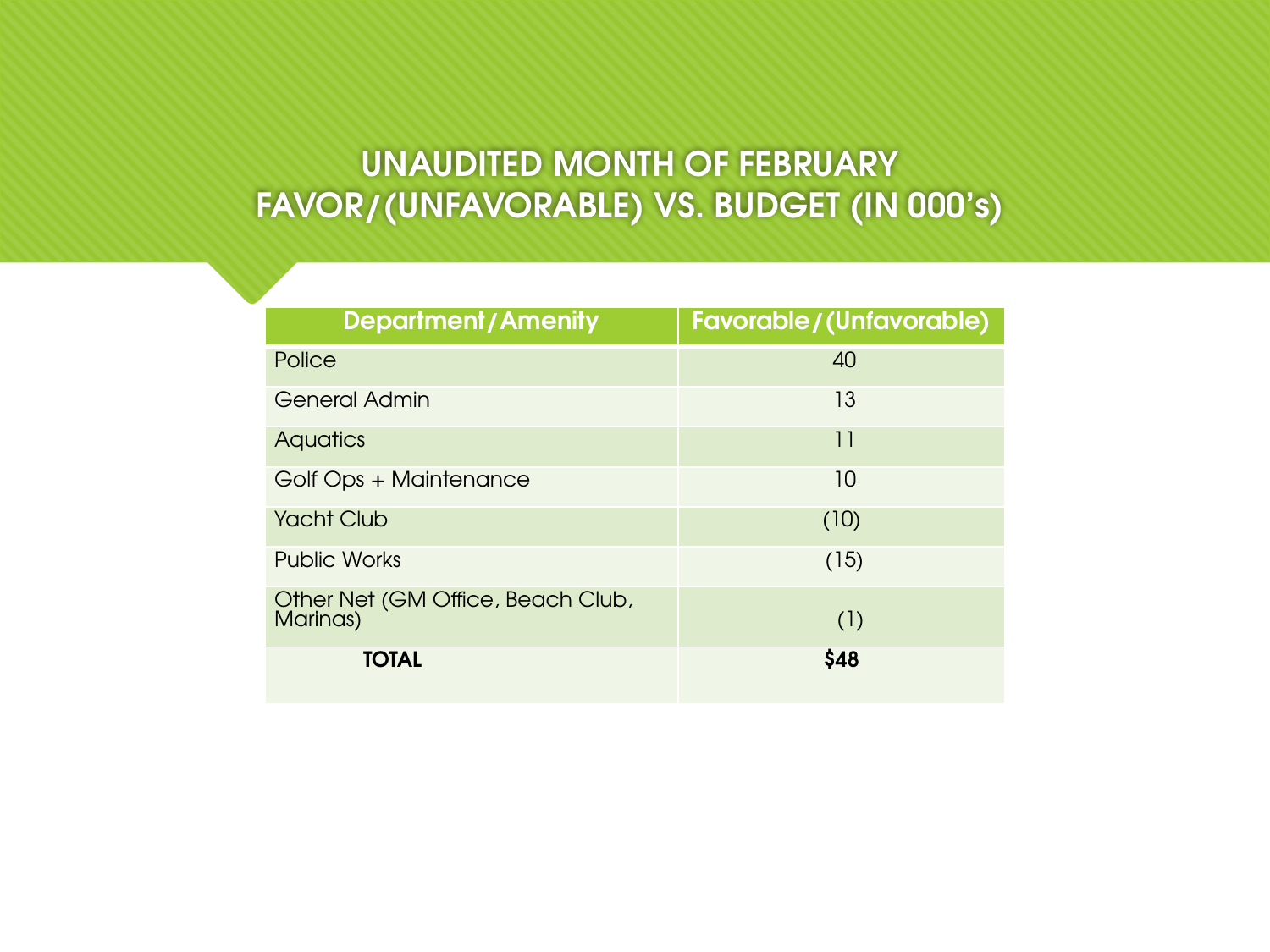

# UNAUDITED MONTH OF FEBRUARY FAVOR/(UNFAVORABLE) VS. BUDGET (IN 000’s)
| Department/Amenity | Favorable/(Unfavorable) |
| --- | --- |
| Police | 40 |
| General Admin | 13 |
| Aquatics | 11 |
| Golf Ops + Maintenance | 10 |
| Yacht Club | (10) |
| Public Works | (15) |
| Other Net (GM Office, Beach Club, Marinas) | (1) |
| TOTAL | $48 |